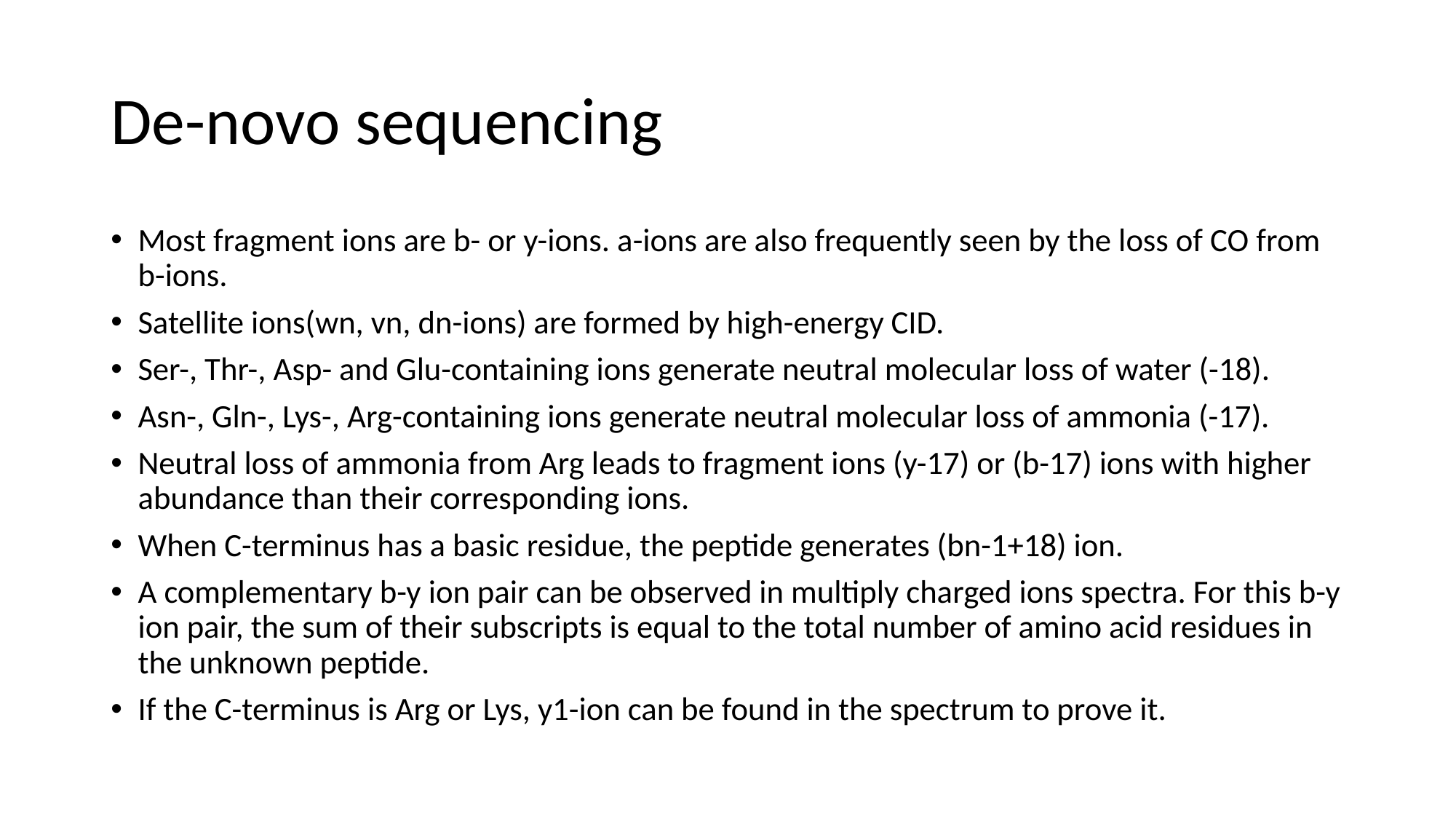

# De-novo sequencing
Most fragment ions are b- or y-ions. a-ions are also frequently seen by the loss of CO from b-ions.
Satellite ions(wn, vn, dn-ions) are formed by high-energy CID.
Ser-, Thr-, Asp- and Glu-containing ions generate neutral molecular loss of water (-18).
Asn-, Gln-, Lys-, Arg-containing ions generate neutral molecular loss of ammonia (-17).
Neutral loss of ammonia from Arg leads to fragment ions (y-17) or (b-17) ions with higher abundance than their corresponding ions.
When C-terminus has a basic residue, the peptide generates (bn-1+18) ion.
A complementary b-y ion pair can be observed in multiply charged ions spectra. For this b-y ion pair, the sum of their subscripts is equal to the total number of amino acid residues in the unknown peptide.
If the C-terminus is Arg or Lys, y1-ion can be found in the spectrum to prove it.